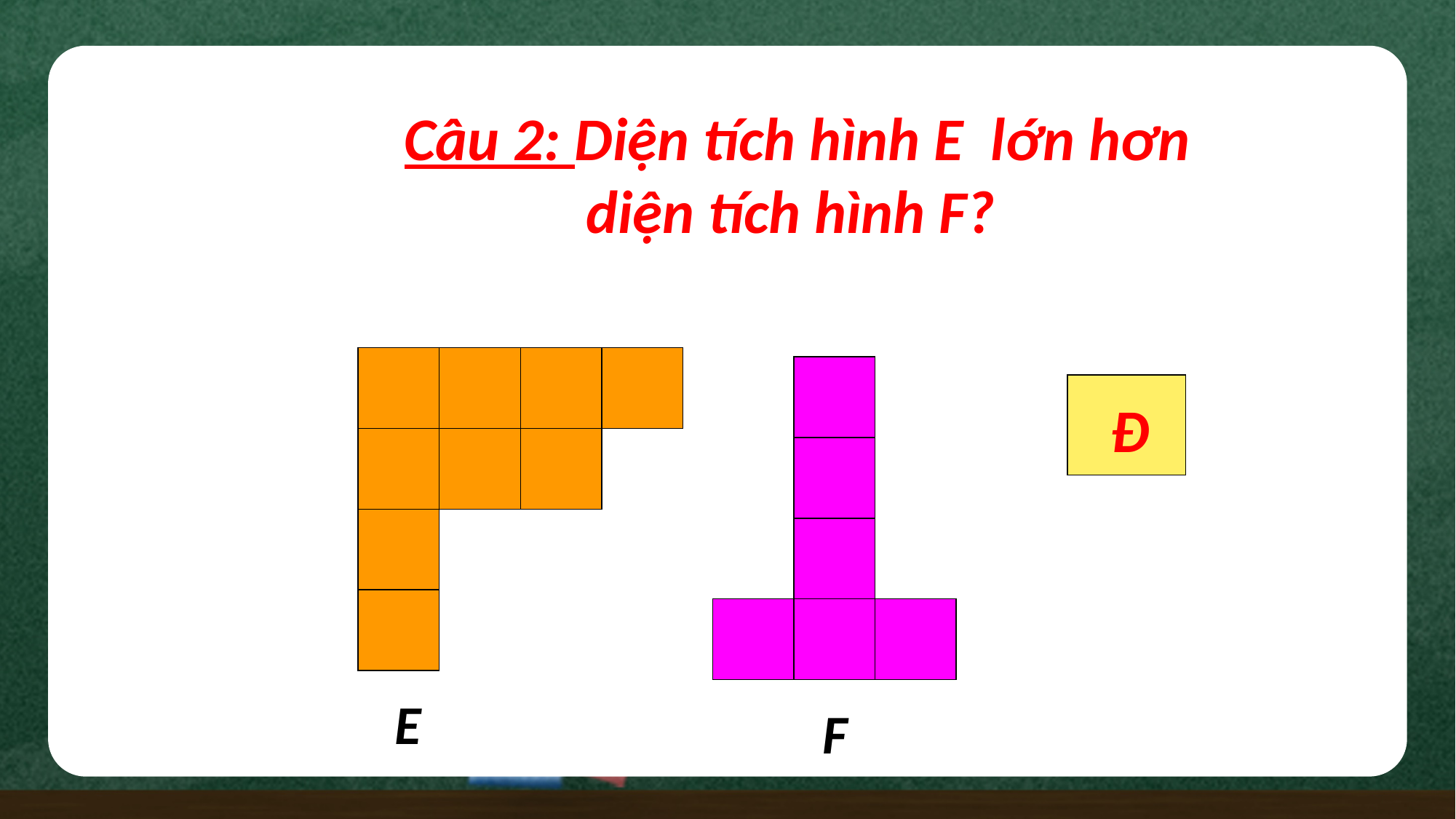

Câu 2: Diện tích hình E  lớn hơn diện tích hình F?

Đ
E
F